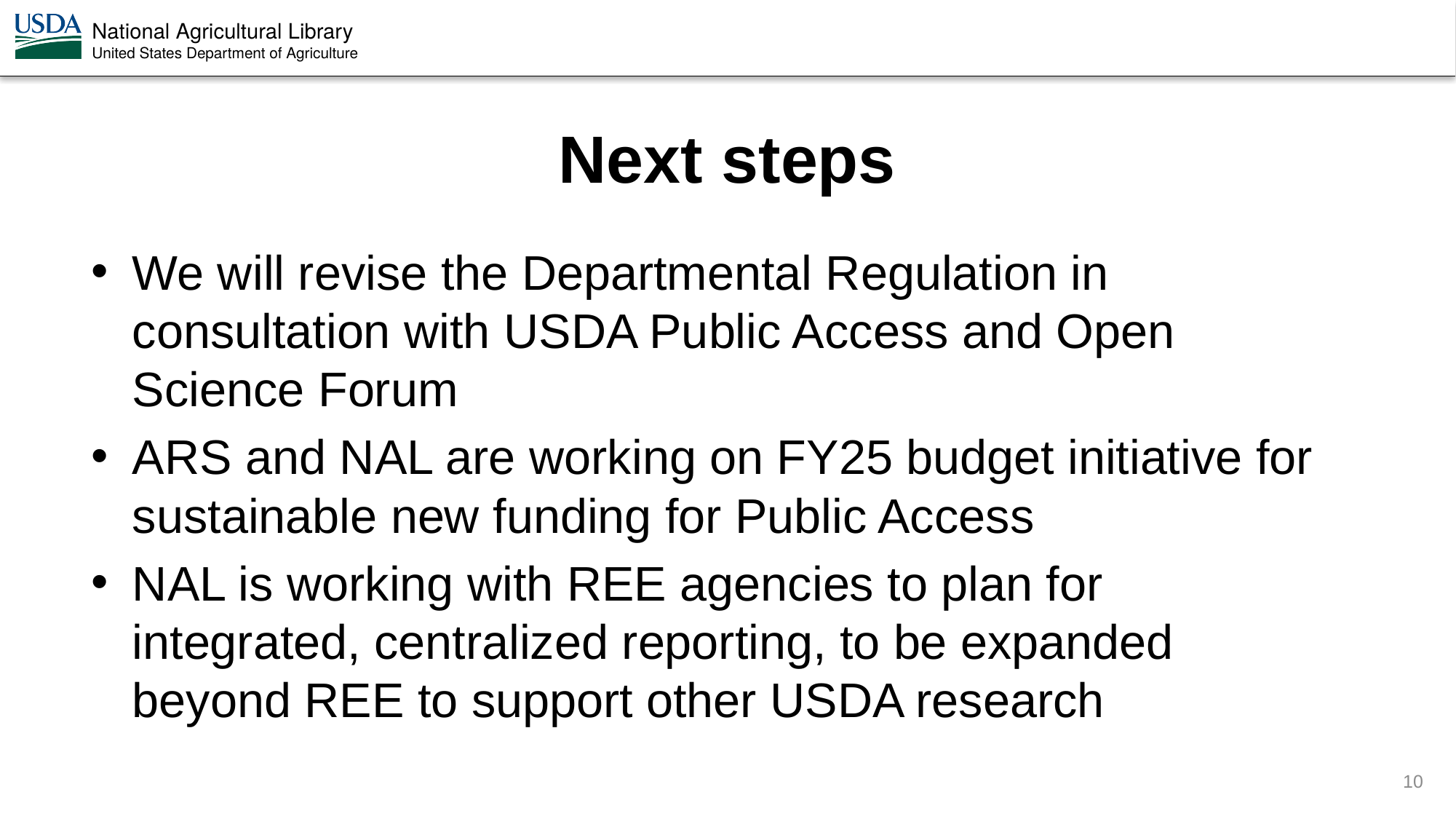

# Next steps
We will revise the Departmental Regulation in consultation with USDA Public Access and Open Science Forum
ARS and NAL are working on FY25 budget initiative for sustainable new funding for Public Access
NAL is working with REE agencies to plan for integrated, centralized reporting, to be expanded beyond REE to support other USDA research
10